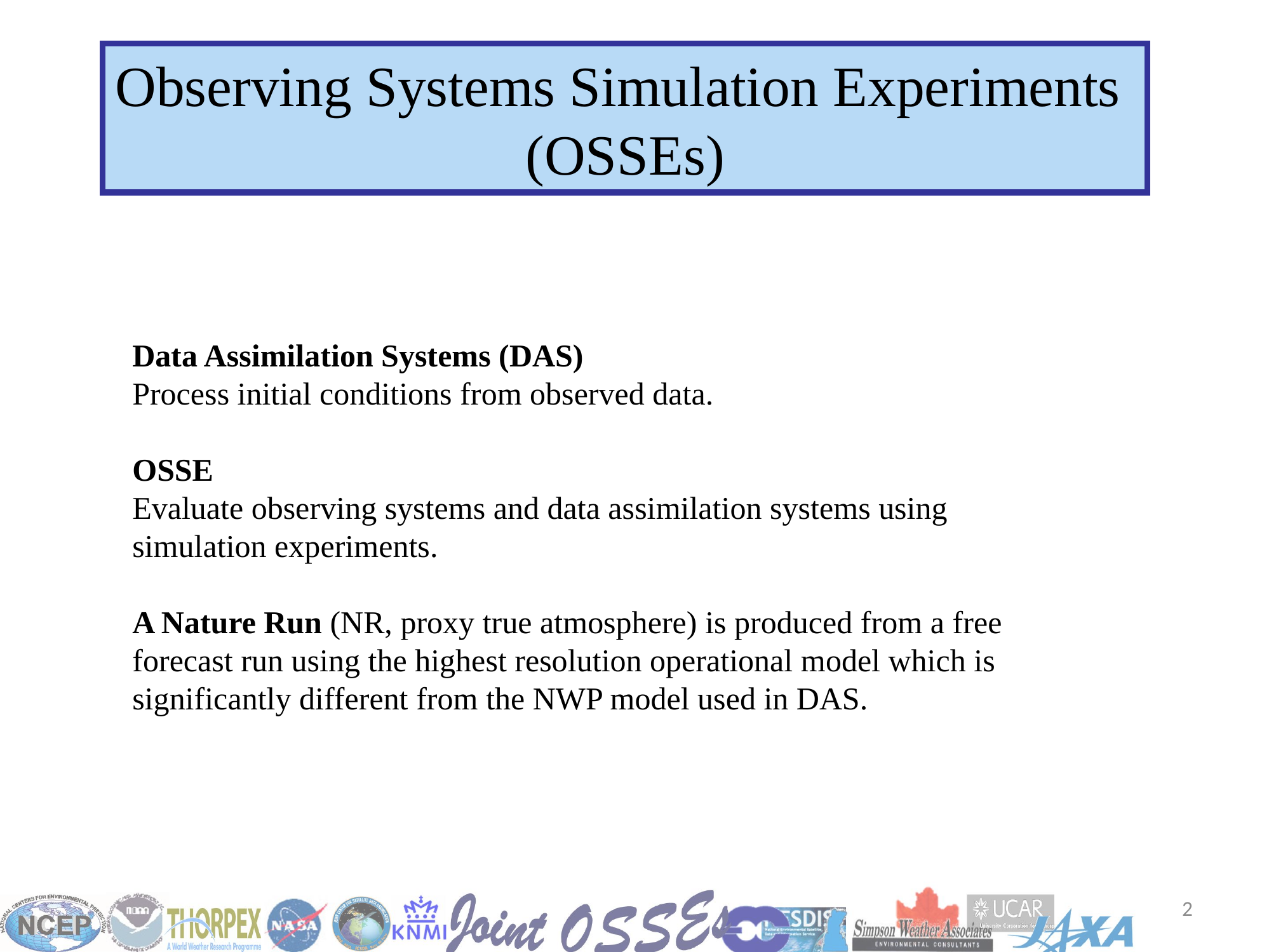

Observing Systems Simulation Experiments
(OSSEs)

Data Assimilation Systems (DAS)
Process initial conditions from observed data.

OSSE
Evaluate observing systems and data assimilation systems using simulation experiments.

A Nature Run (NR, proxy true atmosphere) is produced from a free forecast run using the highest resolution operational model which is significantly different from the NWP model used in DAS.

2